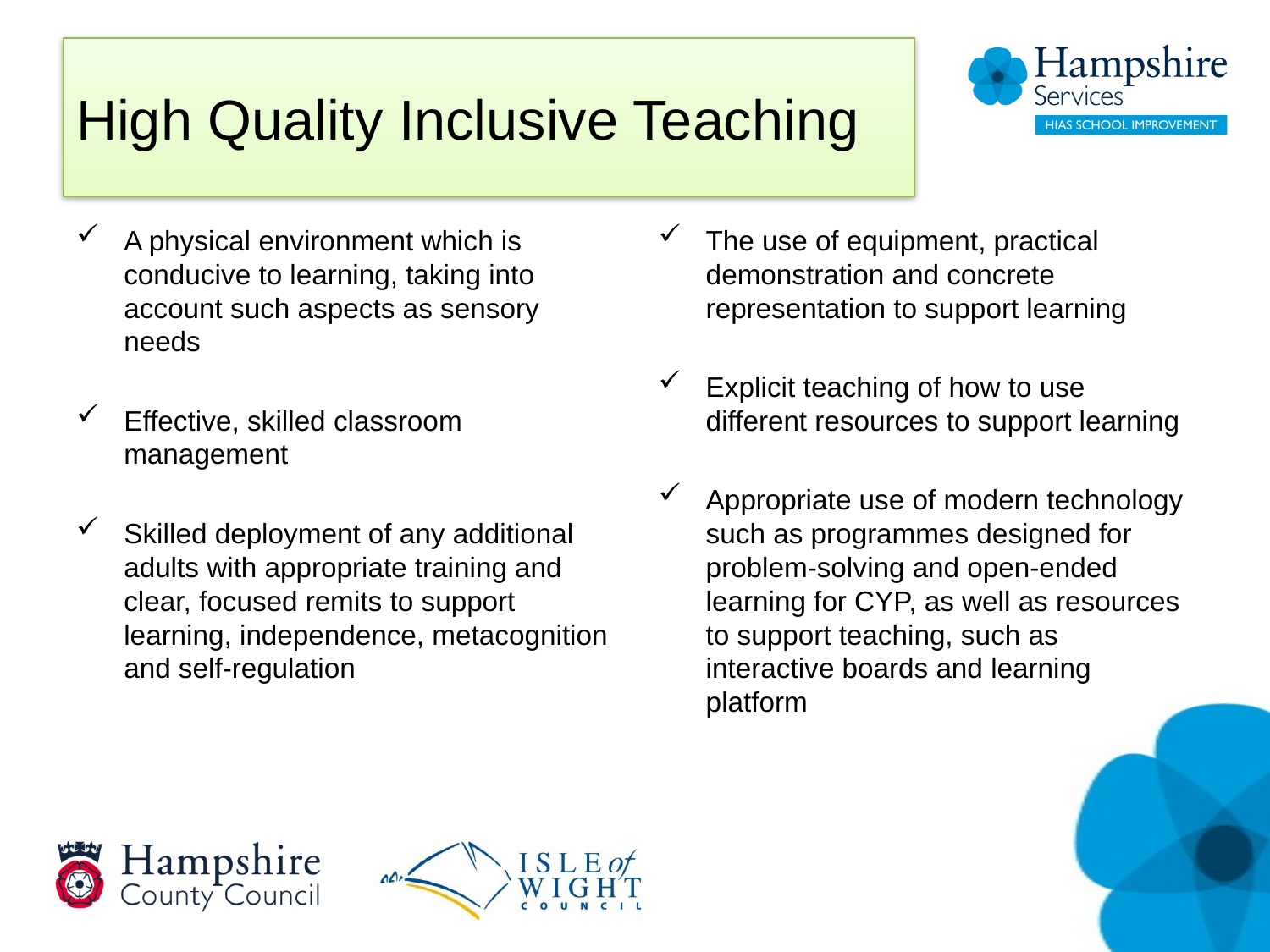

# High Quality Inclusive Teaching
A physical environment which is conducive to learning, taking into account such aspects as sensory needs

Effective, skilled classroom management

Skilled deployment of any additional adults with appropriate training and clear, focused remits to support learning, independence, metacognition and self-regulation
The use of equipment, practical demonstration and concrete representation to support learning

Explicit teaching of how to use different resources to support learning

Appropriate use of modern technology such as programmes designed for problem-solving and open-ended learning for CYP, as well as resources to support teaching, such as interactive boards and learning platform